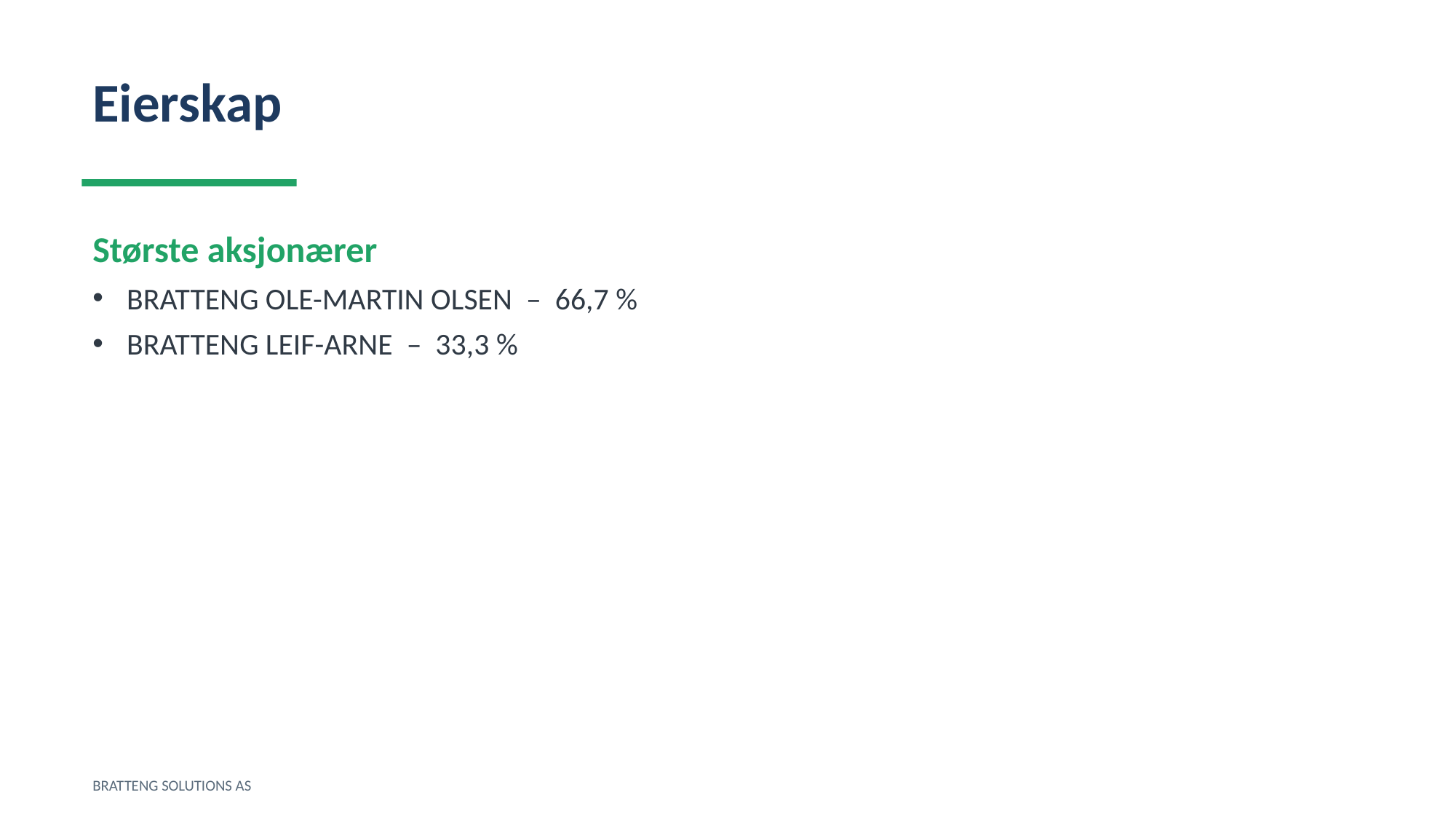

Eierskap

Største aksjonærer
BRATTENG OLE-MARTIN OLSEN  –  66,7 %
BRATTENG LEIF-ARNE  –  33,3 %
BRATTENG SOLUTIONS AS